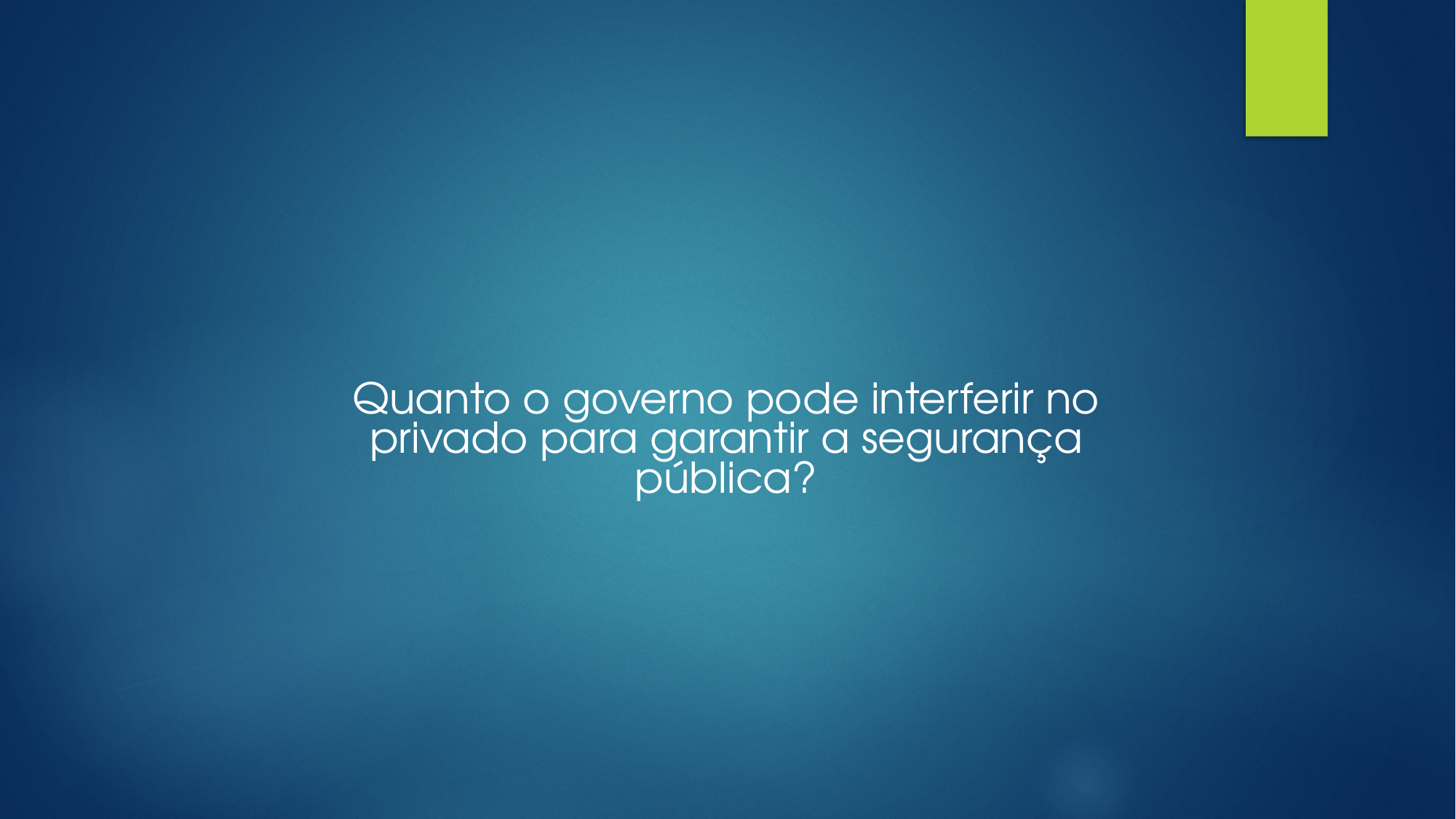

#
Quanto o governo pode interferir no privado para garantir a segurança pública?